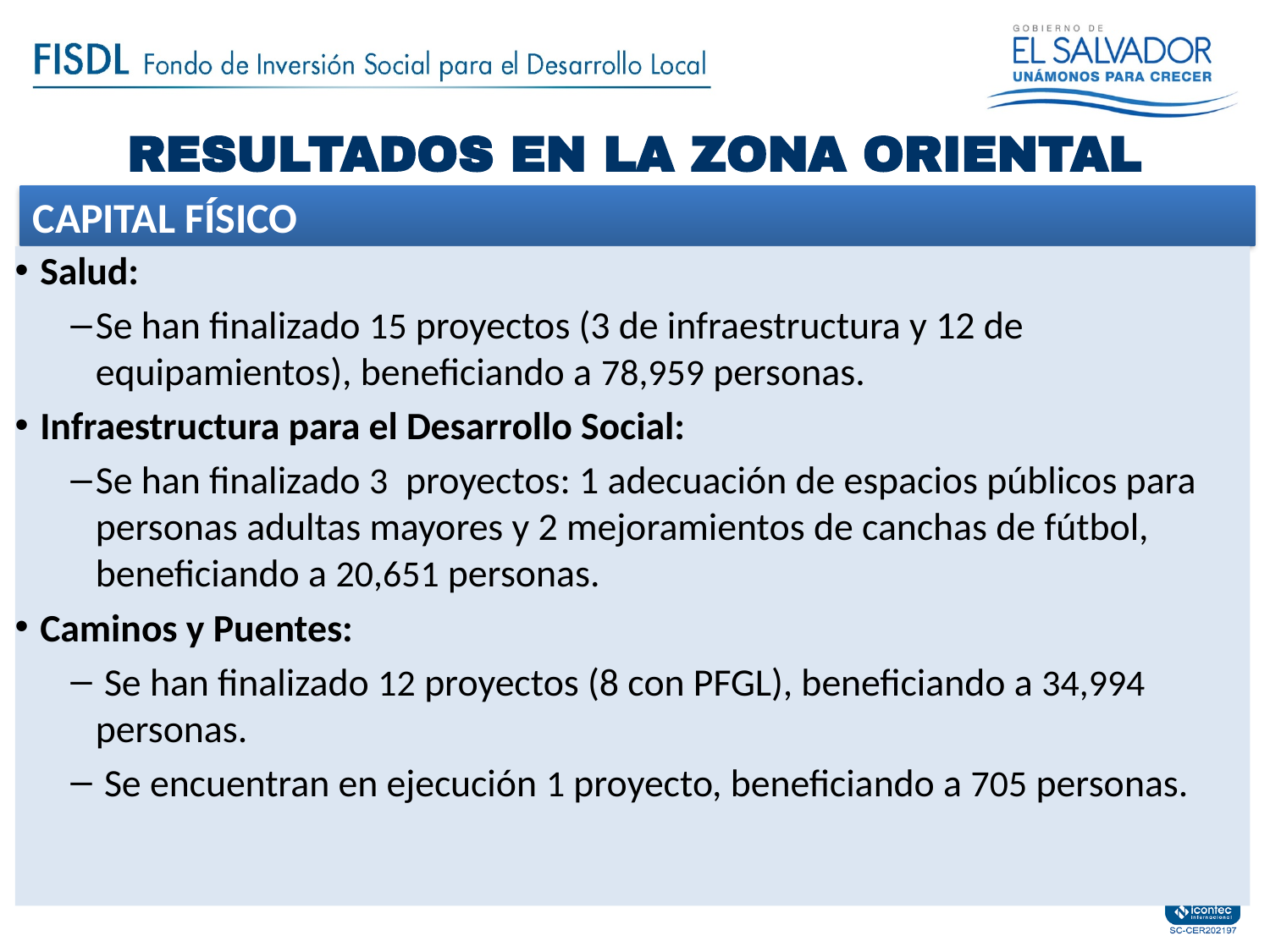

# RESULTADOS EN LA ZONA ORIENTAL
CAPITAL FÍSICO
Salud:
Se han finalizado 15 proyectos (3 de infraestructura y 12 de equipamientos), beneficiando a 78,959 personas.
Infraestructura para el Desarrollo Social:
Se han finalizado 3  proyectos: 1 adecuación de espacios públicos para personas adultas mayores y 2 mejoramientos de canchas de fútbol, beneficiando a 20,651 personas.
Caminos y Puentes:
 Se han finalizado 12 proyectos (8 con PFGL), beneficiando a 34,994 personas.
 Se encuentran en ejecución 1 proyecto, beneficiando a 705 personas.